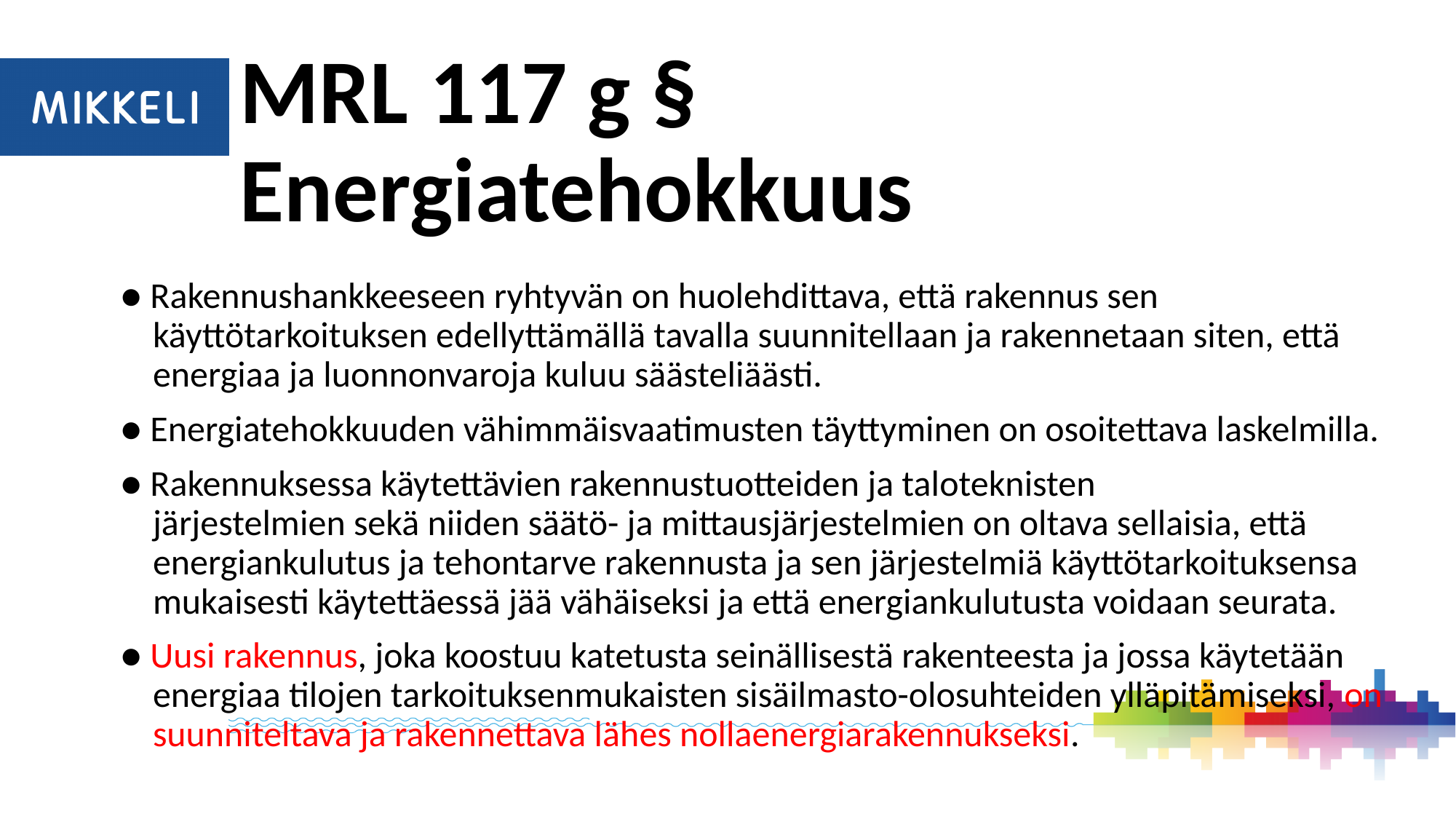

# MRL 117 g § Energiatehokkuus
	● Rakennushankkeeseen ryhtyvän on huolehdittava, että rakennus sen 	 	 	    käyttötarkoituksen edellyttämällä tavalla suunnitellaan ja rakennetaan siten, että 	    energiaa ja luonnonvaroja kuluu säästeliäästi.
	● Energiatehokkuuden vähimmäisvaatimusten täyttyminen on osoitettava laskelmilla.
	● Rakennuksessa käytettävien rakennustuotteiden ja taloteknisten 	    	    	    järjestelmien sekä niiden säätö- ja mittausjärjestelmien on oltava sellaisia, että 	 	    energiankulutus ja tehontarve rakennusta ja sen järjestelmiä käyttötarkoituksensa 	    mukaisesti käytettäessä jää vähäiseksi ja että energiankulutusta voidaan seurata.
   	● Uusi rakennus, joka koostuu katetusta seinällisestä rakenteesta ja jossa käytetään 	    energiaa tilojen tarkoituksenmukaisten sisäilmasto-olosuhteiden ylläpitämiseksi, on 	    suunniteltava ja rakennettava lähes nollaenergiarakennukseksi.